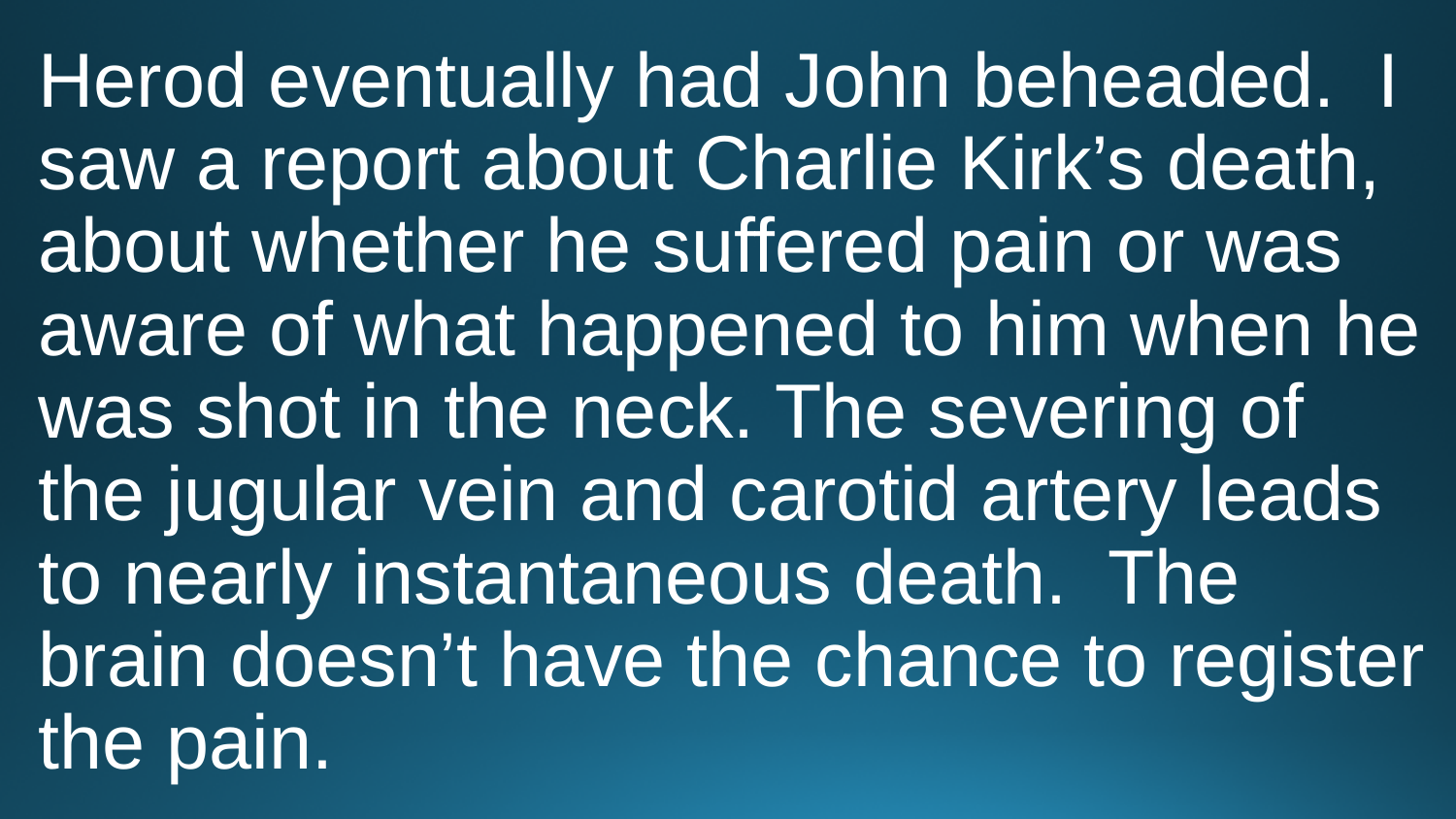

# Herod eventually had John beheaded.  I saw a report about Charlie Kirk’s death, about whether he suffered pain or was aware of what happened to him when he was shot in the neck. The severing of the jugular vein and carotid artery leads to nearly instantaneous death.  The brain doesn’t have the chance to register the pain.